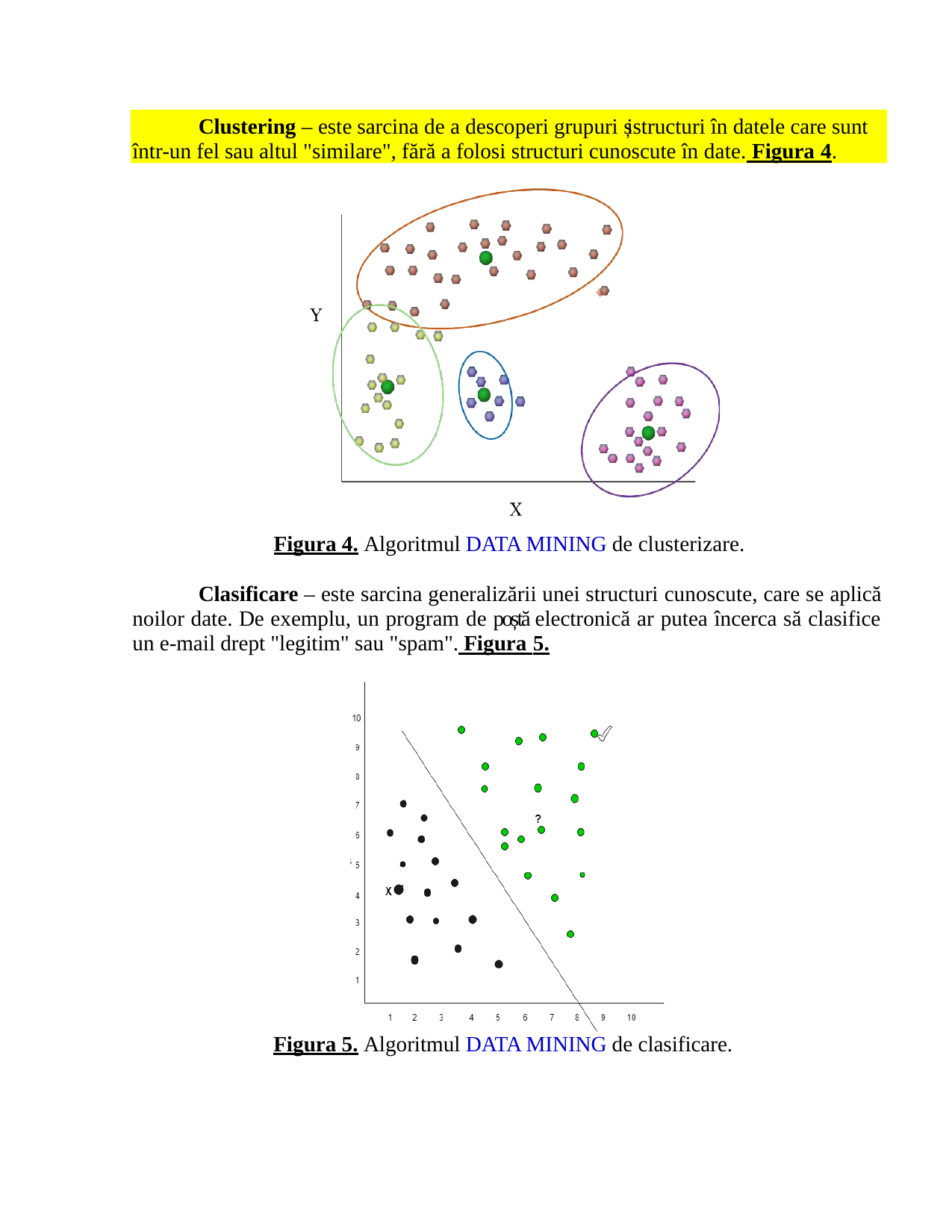

Clustering – este sarcina de a descoperi grupuri șistructuri în datele care sunt  într-un fel sau altul "similare", fără a folosi structuri cunoscute în date. Figura 4.

Figura 4. Algoritmul DATA MINING de clusterizare.

Clasificare – este sarcina generalizării unei structuri cunoscute, care se aplică  noilor date. De exemplu, un program de poștă electronică ar putea încerca să clasifice  un e-mail drept "legitim" sau "spam". Figura 5.

Figura 5. Algoritmul DATA MINING de clasificare.